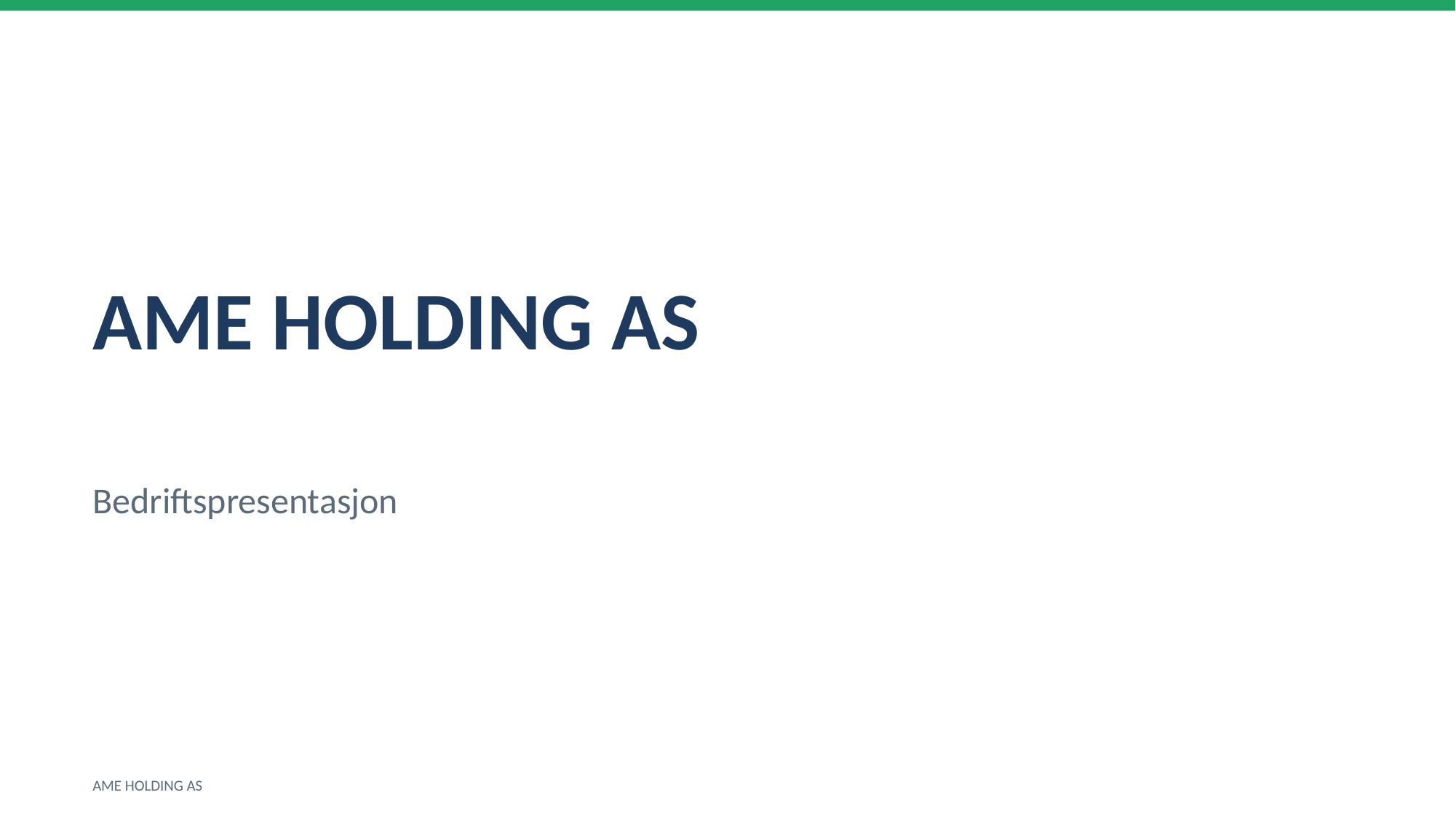

AME HOLDING AS
Bedriftspresentasjon
AME HOLDING AS